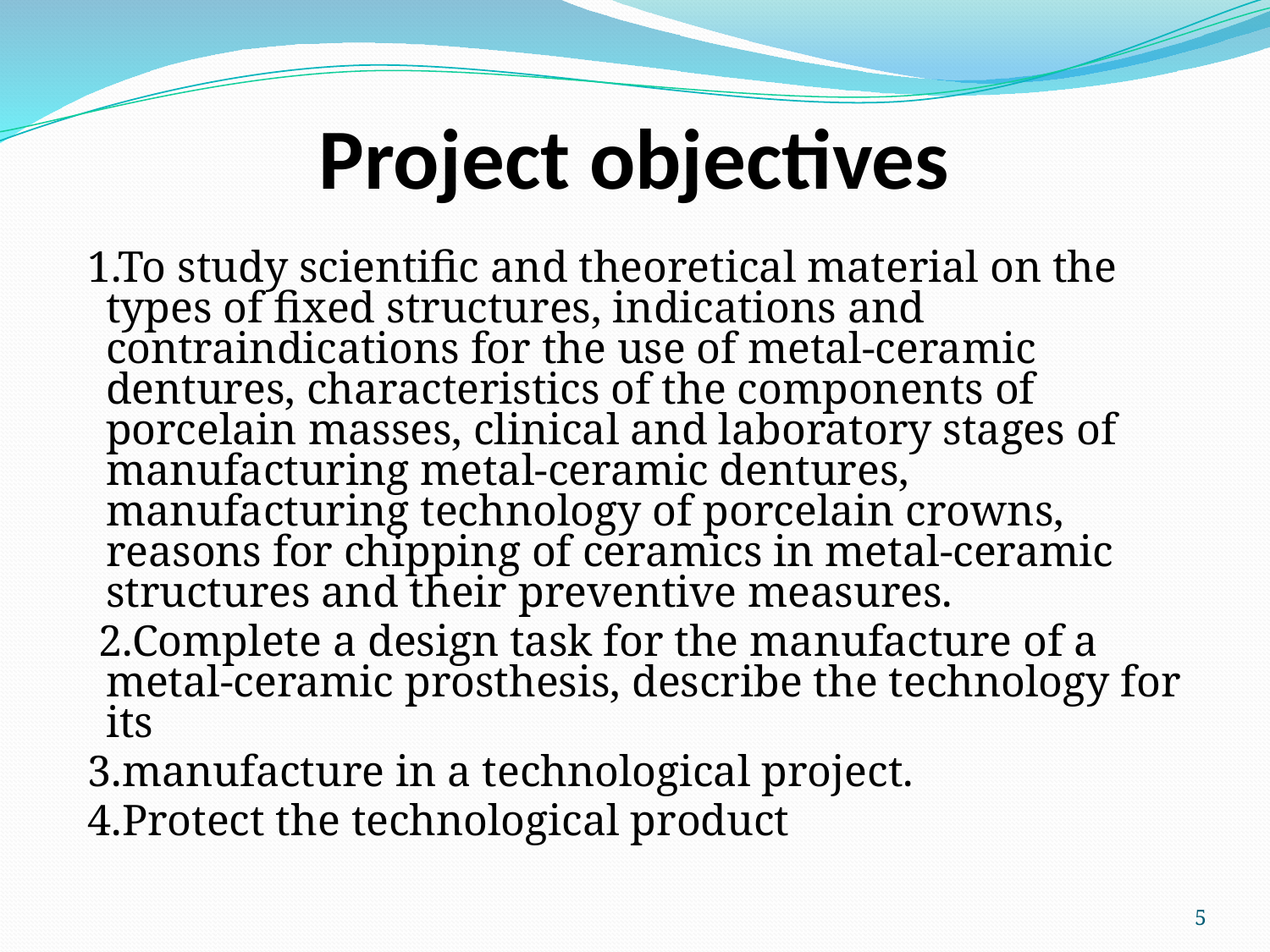

# Project objectives
1.To study scientific and theoretical material on the types of fixed structures, indications and contraindications for the use of metal-ceramic dentures, characteristics of the components of porcelain masses, clinical and laboratory stages of manufacturing metal-ceramic dentures, manufacturing technology of porcelain crowns, reasons for chipping of ceramics in metal-ceramic structures and their preventive measures.
 2.Complete a design task for the manufacture of a metal-ceramic prosthesis, describe the technology for its
3.manufacture in a technological project.
4.Protect the technological product
5